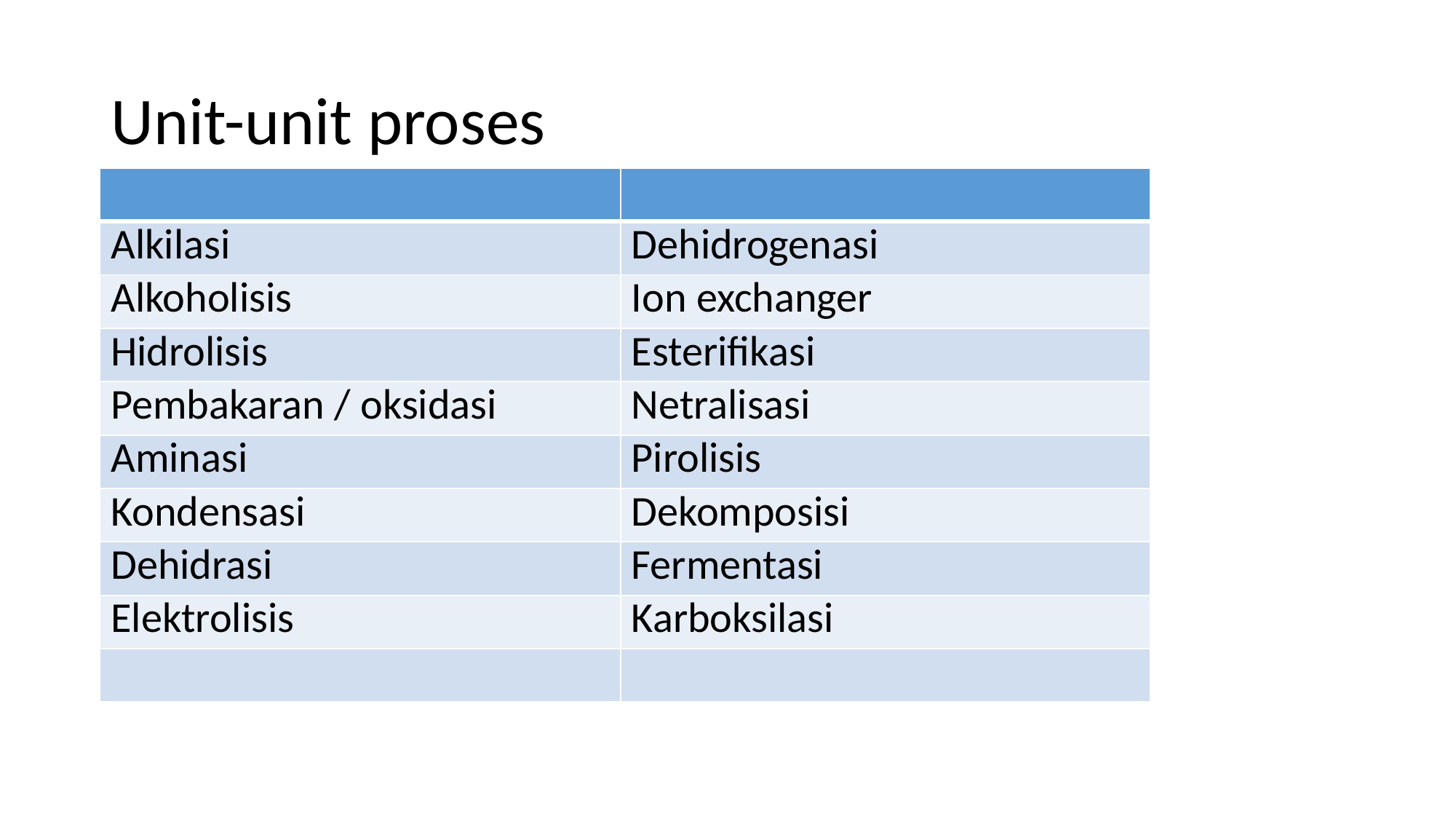

# Unit-unit proses
|  |  |
| --- | --- |
| Alkilasi | Dehidrogenasi |
| Alkoholisis | Ion exchanger |
| Hidrolisis | Esterifikasi |
| Pembakaran / oksidasi | Netralisasi |
| Aminasi | Pirolisis |
| Kondensasi | Dekomposisi |
| Dehidrasi | Fermentasi |
| Elektrolisis | Karboksilasi |
|  |  |